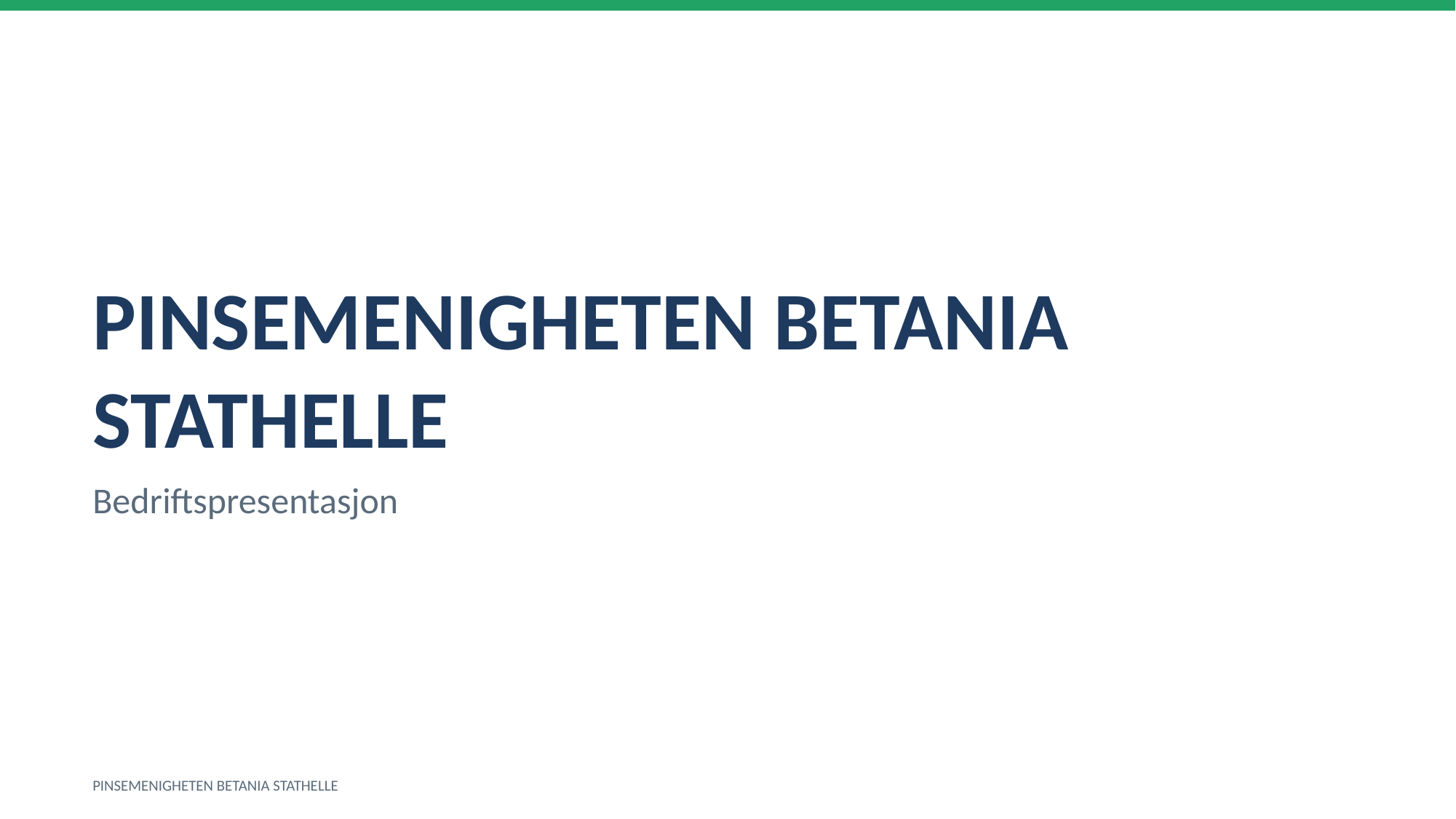

PINSEMENIGHETEN BETANIA STATHELLE
Bedriftspresentasjon
PINSEMENIGHETEN BETANIA STATHELLE